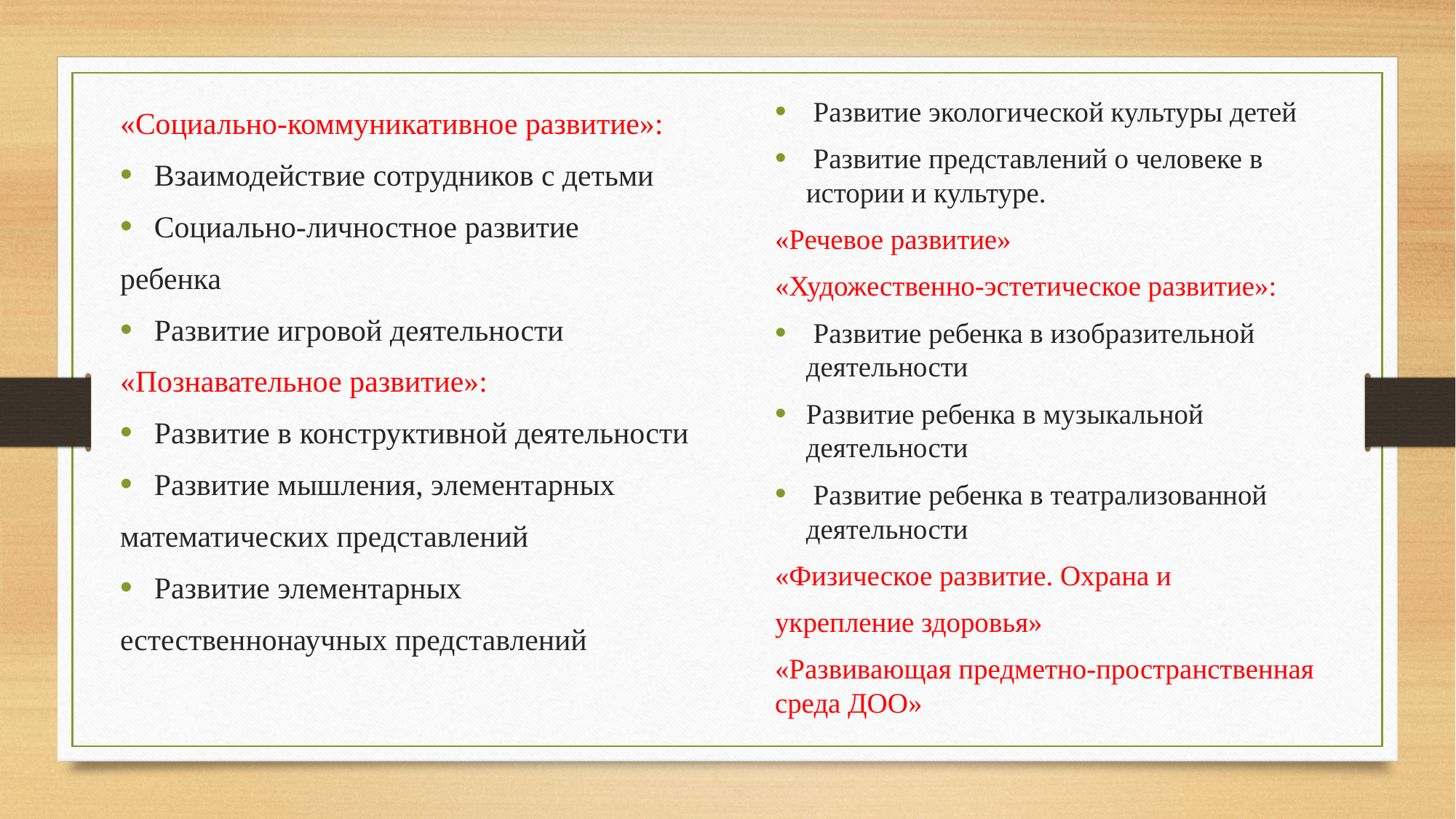

Развитие экологической культуры детей
 Развитие представлений о человеке в истории и культуре.
«Речевое развитие»
«Художественно-эстетическое развитие»:
 Развитие ребенка в изобразительной деятельности
Развитие ребенка в музыкальной деятельности
 Развитие ребенка в театрализованной деятельности
«Физическое развитие. Охрана и
укрепление здоровья»
«Развивающая предметно-пространственная среда ДОО»
«Социально-коммуникативное развитие»:
Взаимодействие сотрудников с детьми
Социально-личностное развитие
ребенка
Развитие игровой деятельности
«Познавательное развитие»:
Развитие в конструктивной деятельности
Развитие мышления, элементарных
математических представлений
Развитие элементарных
естественнонаучных представлений